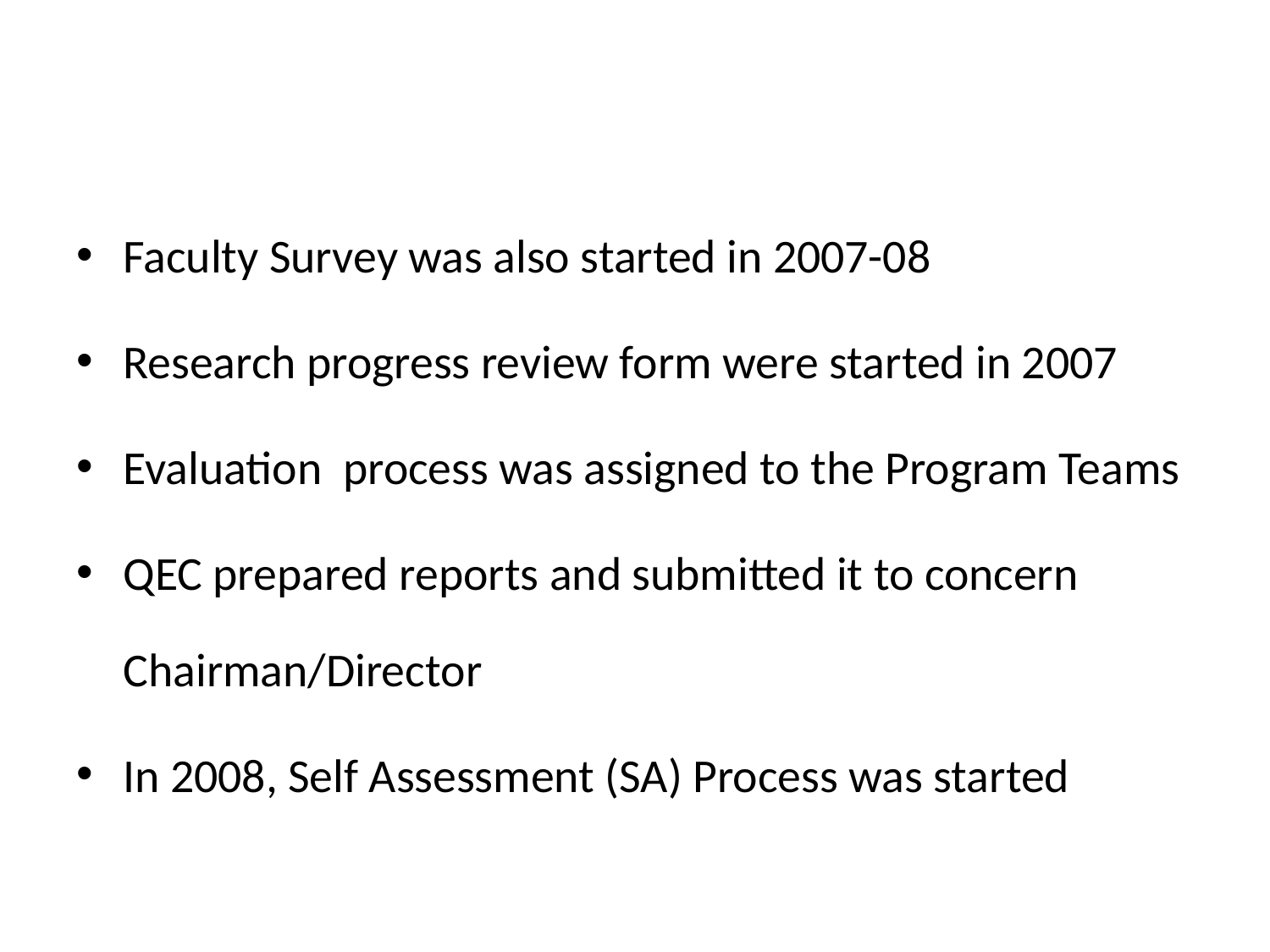

Faculty Survey was also started in 2007-08
Research progress review form were started in 2007
Evaluation  process was assigned to the Program Teams
QEC prepared reports and submitted it to concern Chairman/Director
In 2008, Self Assessment (SA) Process was started